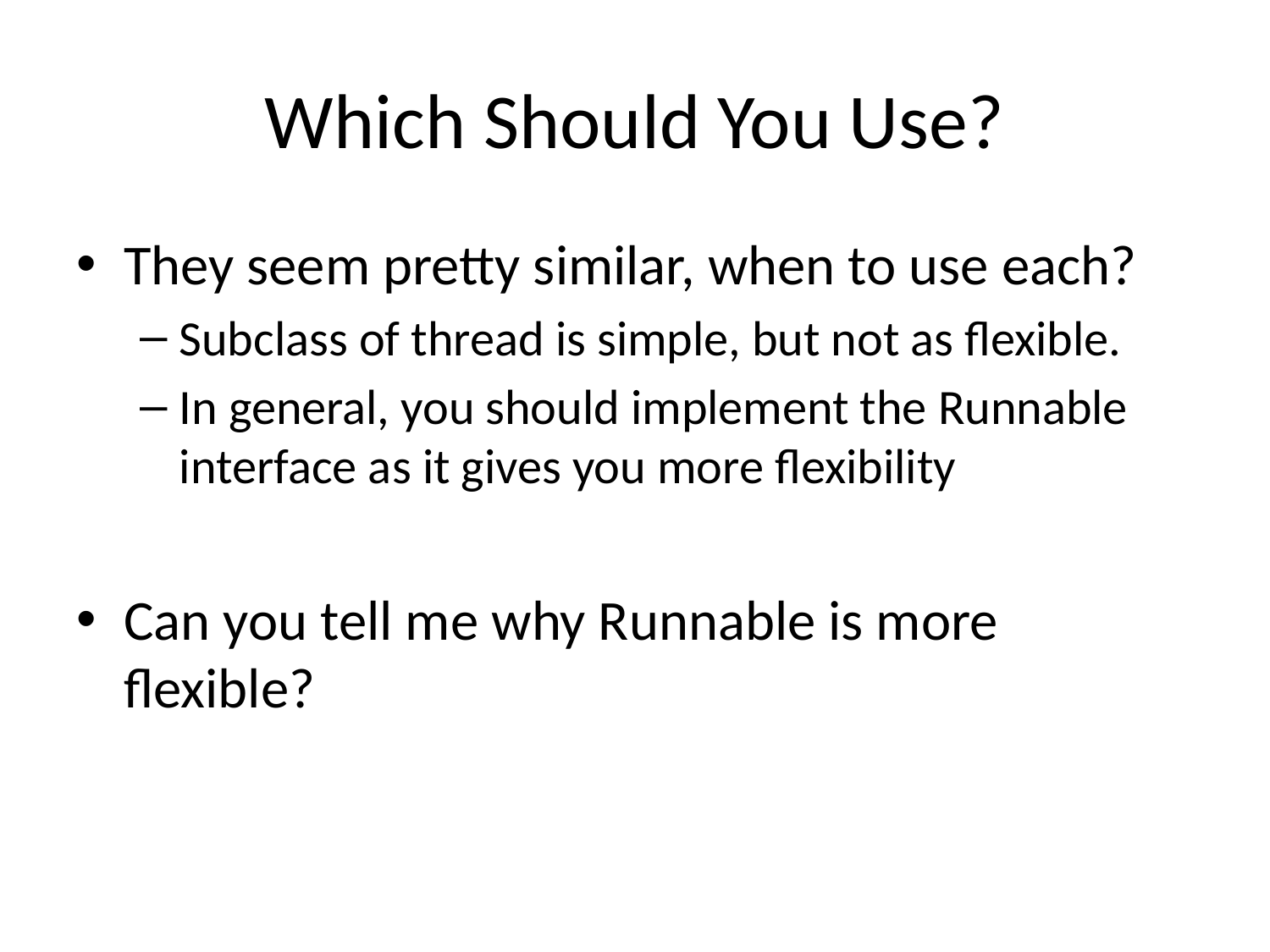

# Which Should You Use?
They seem pretty similar, when to use each?
Subclass of thread is simple, but not as flexible.
In general, you should implement the Runnable interface as it gives you more flexibility

Can you tell me why Runnable is more flexible?